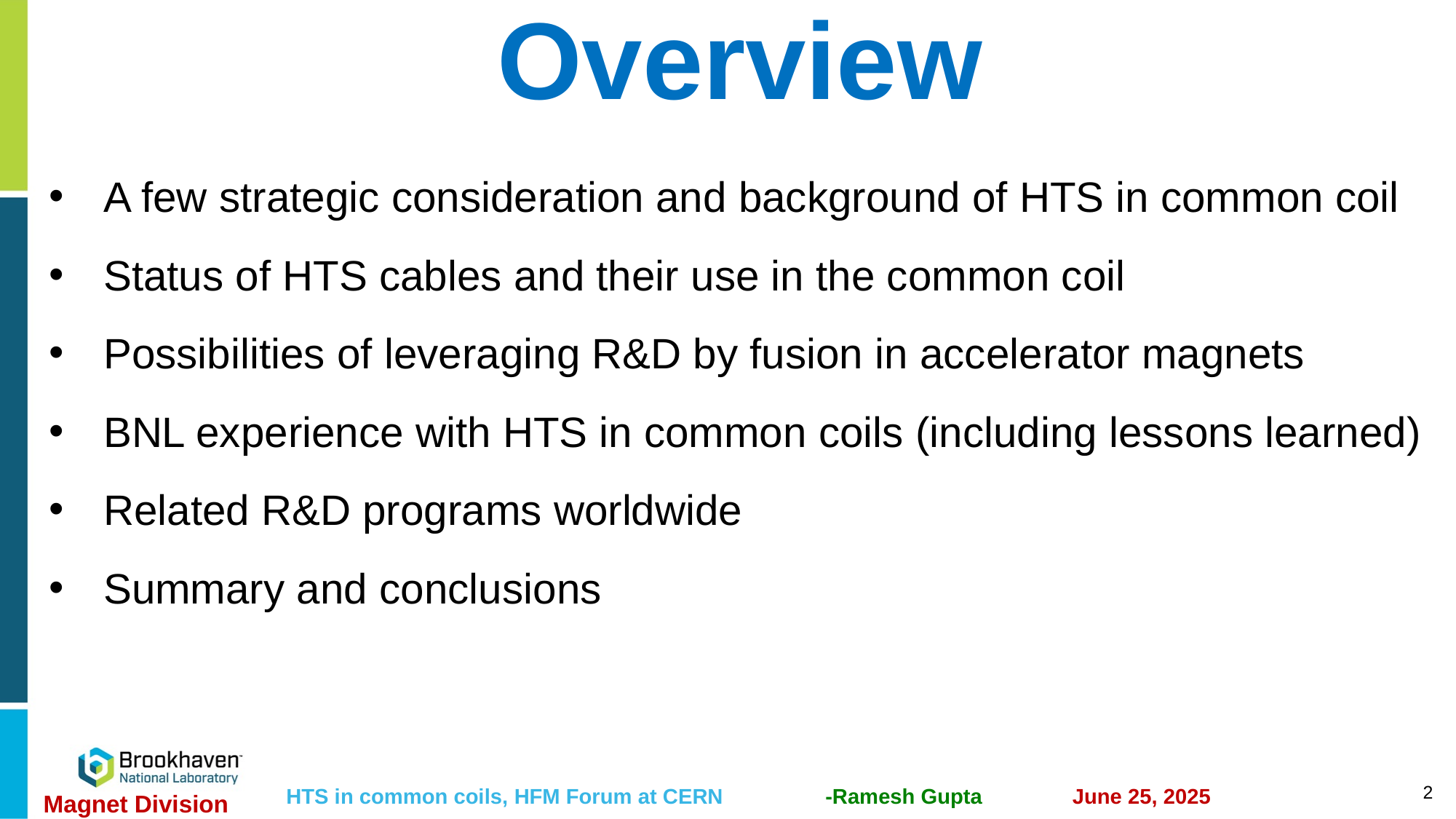

# Overview
A few strategic consideration and background of HTS in common coil
Status of HTS cables and their use in the common coil
Possibilities of leveraging R&D by fusion in accelerator magnets
BNL experience with HTS in common coils (including lessons learned)
Related R&D programs worldwide
Summary and conclusions
2